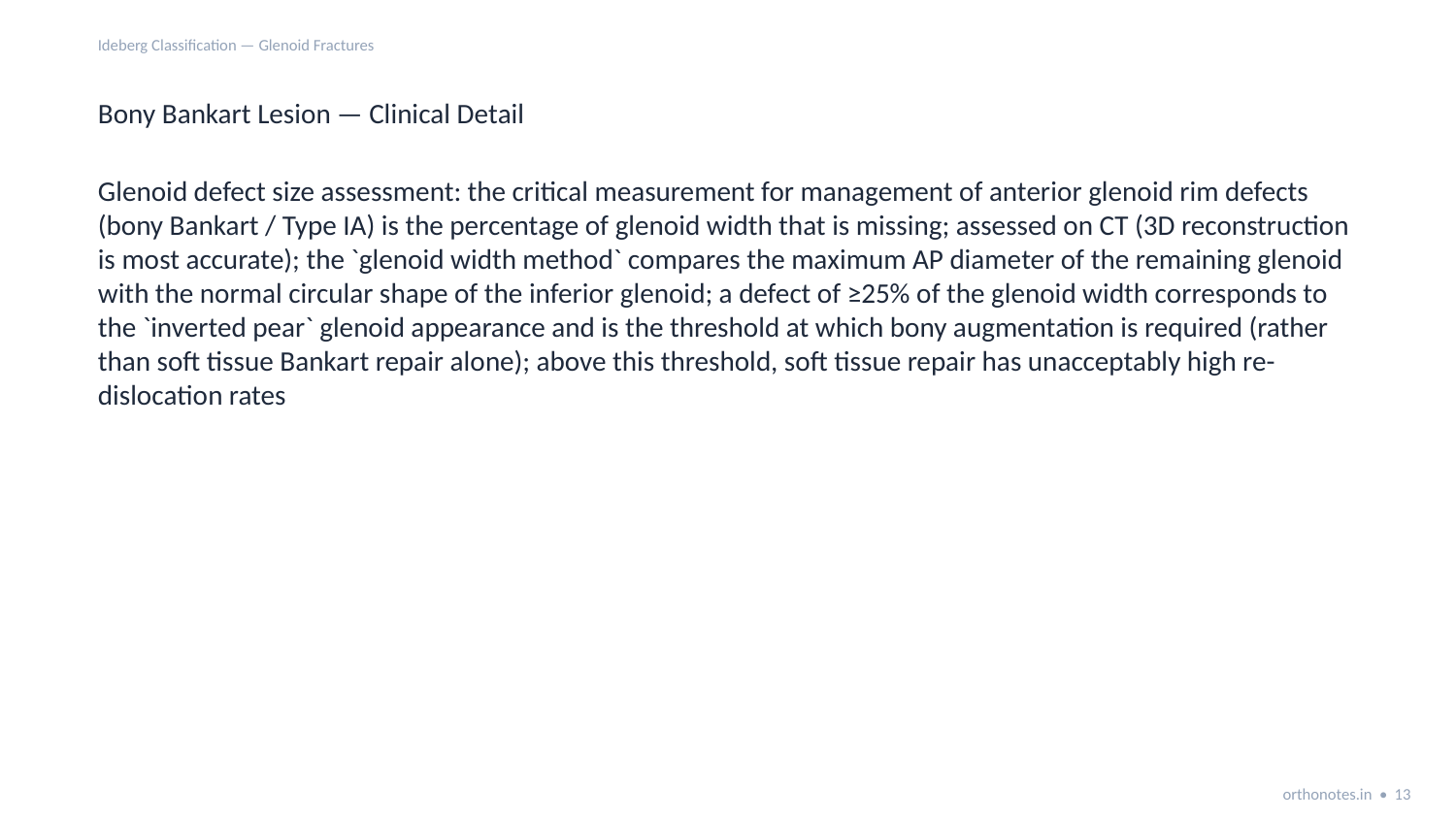

Ideberg Classification — Glenoid Fractures
Bony Bankart Lesion — Clinical Detail
Glenoid defect size assessment: the critical measurement for management of anterior glenoid rim defects (bony Bankart / Type IA) is the percentage of glenoid width that is missing; assessed on CT (3D reconstruction is most accurate); the `glenoid width method` compares the maximum AP diameter of the remaining glenoid with the normal circular shape of the inferior glenoid; a defect of ≥25% of the glenoid width corresponds to the `inverted pear` glenoid appearance and is the threshold at which bony augmentation is required (rather than soft tissue Bankart repair alone); above this threshold, soft tissue repair has unacceptably high re-dislocation rates
orthonotes.in  •  13